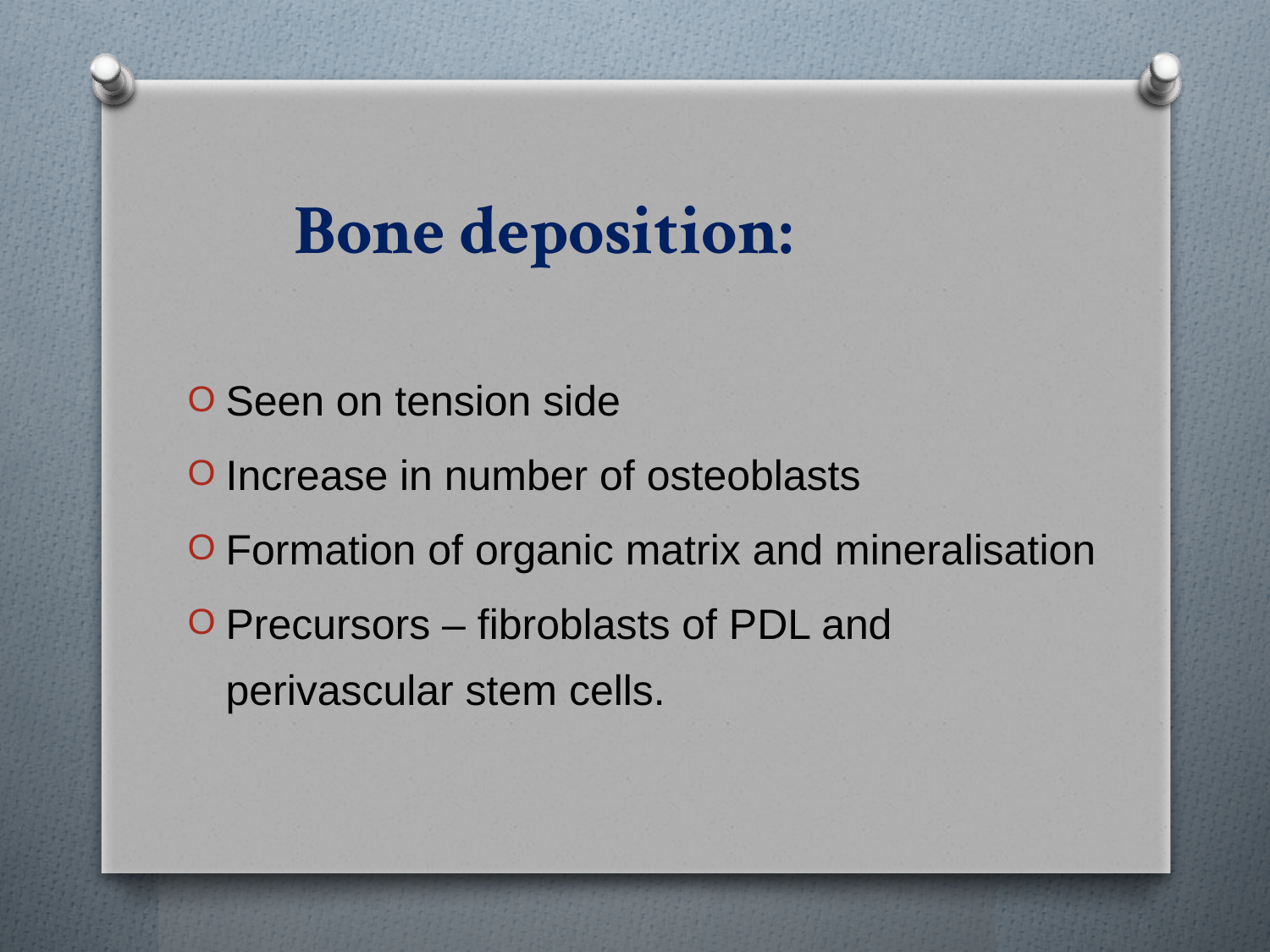

Bone deposition:

Seen on tension side
Increase in number of osteoblasts
Formation of organic matrix and mineralisation
Precursors – fibroblasts of PDL and perivascular stem cells.